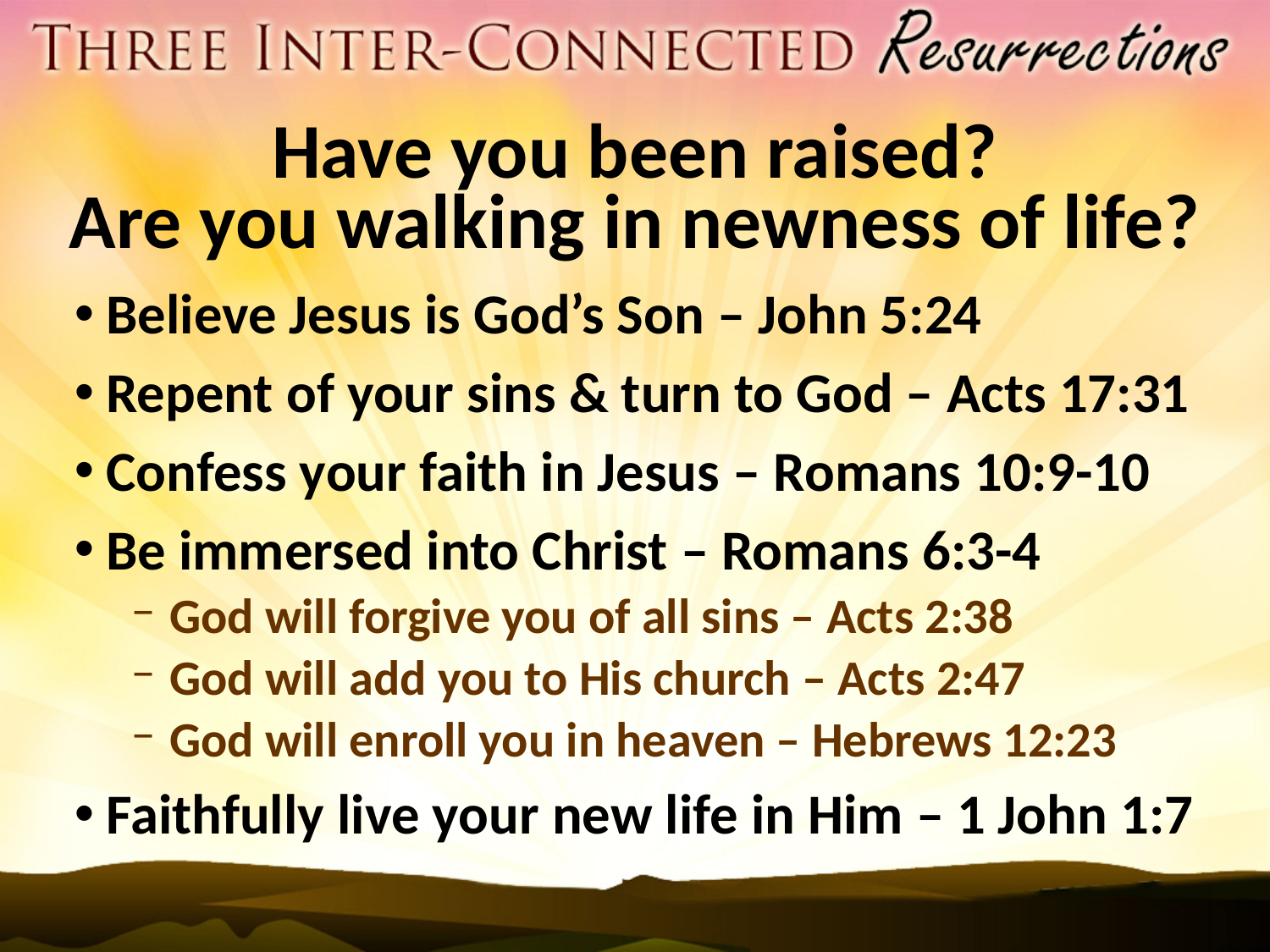

# Have you been raised? Are you walking in newness of life?
Believe Jesus is God’s Son – John 5:24
Repent of your sins & turn to God – Acts 17:31
Confess your faith in Jesus – Romans 10:9-10
Be immersed into Christ – Romans 6:3-4
God will forgive you of all sins – Acts 2:38
God will add you to His church – Acts 2:47
God will enroll you in heaven – Hebrews 12:23
Faithfully live your new life in Him – 1 John 1:7